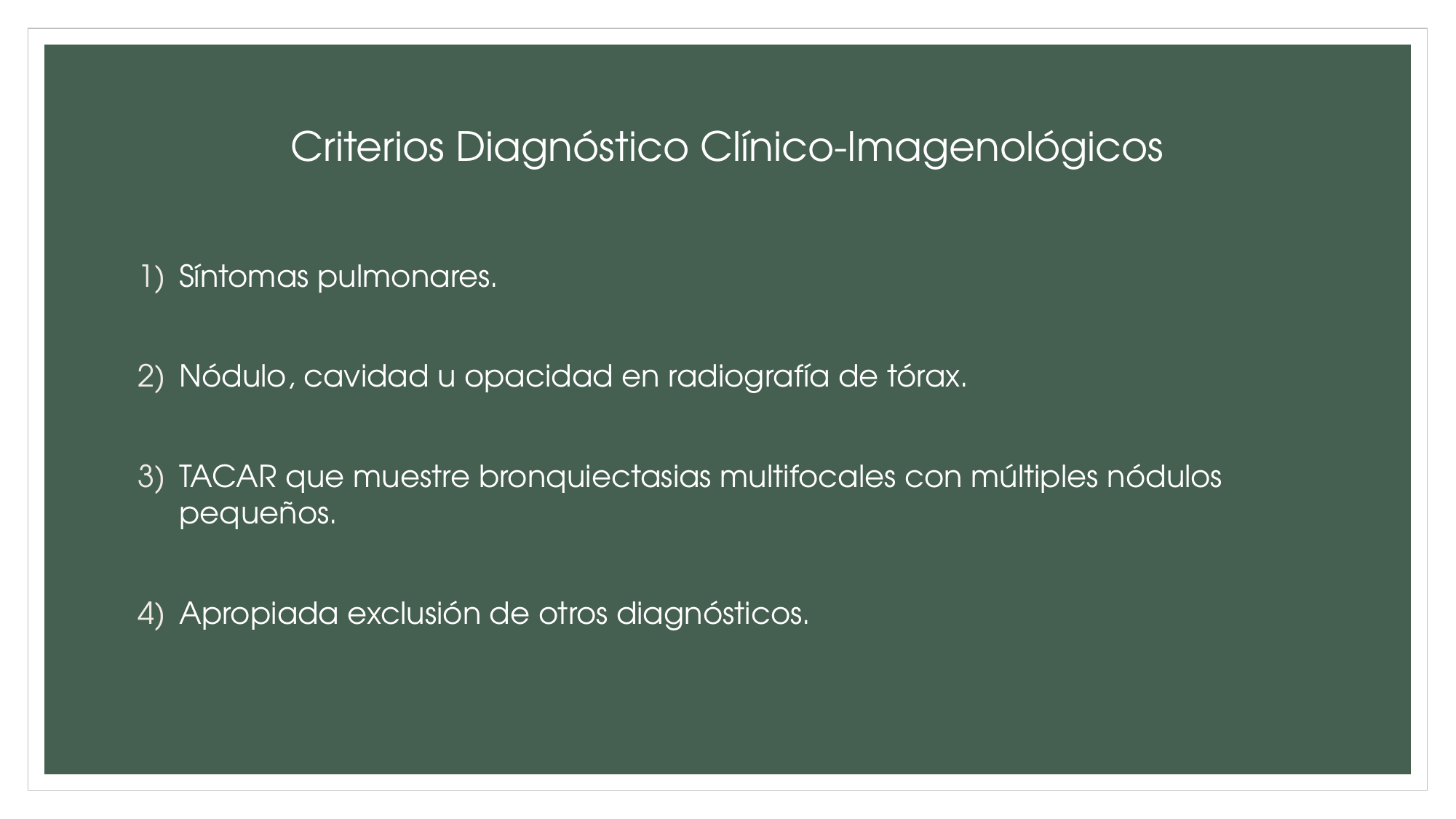

# Criterios Diagnóstico Clínico-Imagenológicos
Síntomas pulmonares.

Nódulo, cavidad u opacidad en radiografía de tórax.

TACAR que muestre bronquiectasias multifocales con múltiples nódulos pequeños.

Apropiada exclusión de otros diagnósticos.